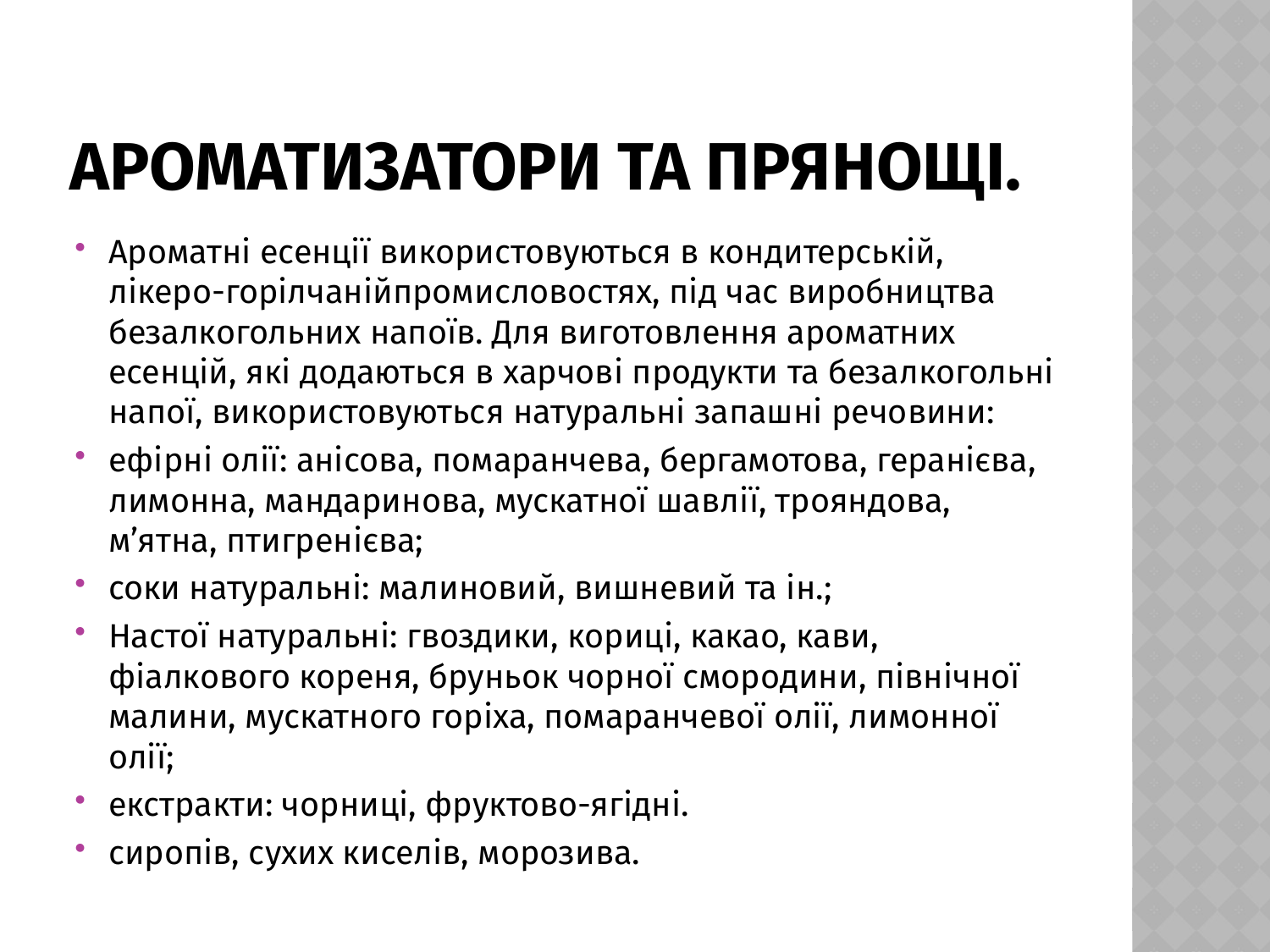

# Ароматизатори та прянощі.
Ароматні есенції використовуються в кондитерській, лікеро-горілчанійпромисловостях, під час виробництва безалкогольних напоїв. Для виготовлення ароматних есенцій, які додаються в харчові продукти та безалкогольні напої, використовуються натуральні запашні речовини:
ефірні олії: анісова, помаранчева, бергамотова, геранієва, лимонна, мандаринова, мускатної шавлії, трояндова, м’ятна, птигренієва;
соки натуральні: малиновий, вишневий та ін.;
Настої натуральні: гвоздики, кориці, какао, кави, фіалкового кореня, бруньок чорної смородини, північної малини, мускатно­го горіха, помаранчевої олії, лимонної олії;
екстракти: чорниці, фруктово-ягідні.
сиропів, сухих киселів, морозива.